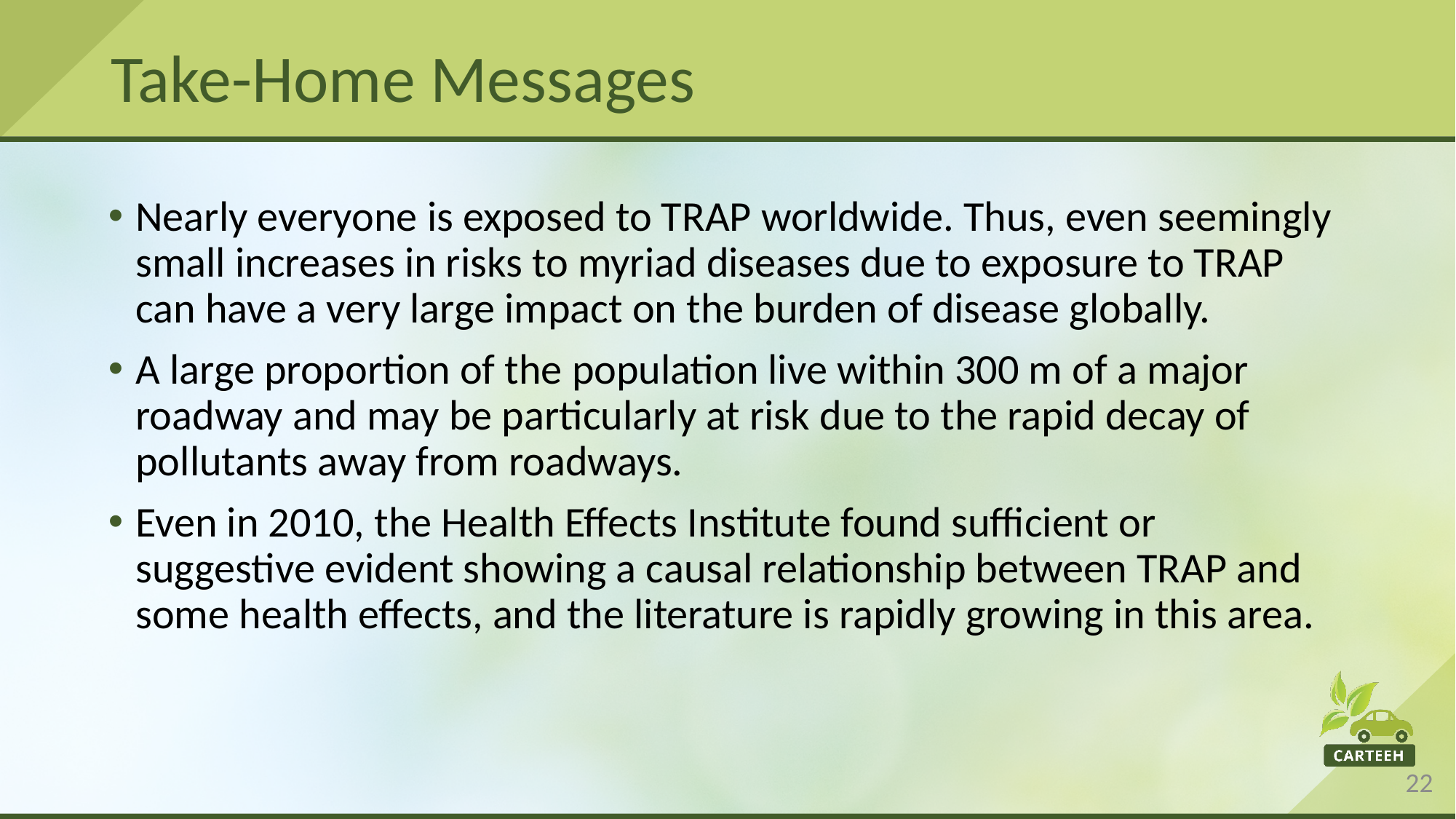

# Take-Home Messages
Nearly everyone is exposed to TRAP worldwide. Thus, even seemingly small increases in risks to myriad diseases due to exposure to TRAP can have a very large impact on the burden of disease globally.
A large proportion of the population live within 300 m of a major roadway and may be particularly at risk due to the rapid decay of pollutants away from roadways.
Even in 2010, the Health Effects Institute found sufficient or suggestive evident showing a causal relationship between TRAP and some health effects, and the literature is rapidly growing in this area.